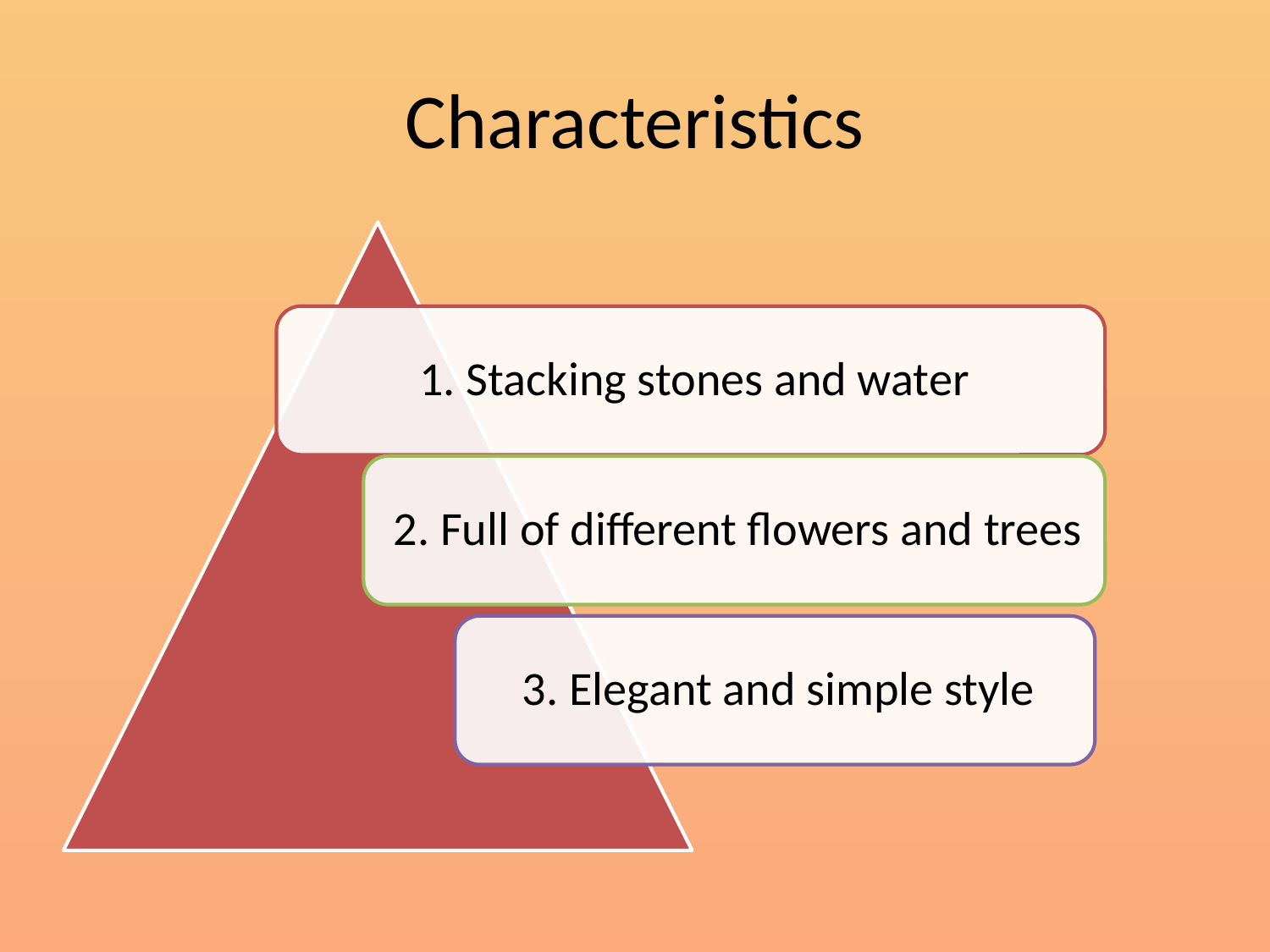

# Characteristics
1. Stacking stones and water
2. Full of different flowers and trees
3. Elegant and simple style